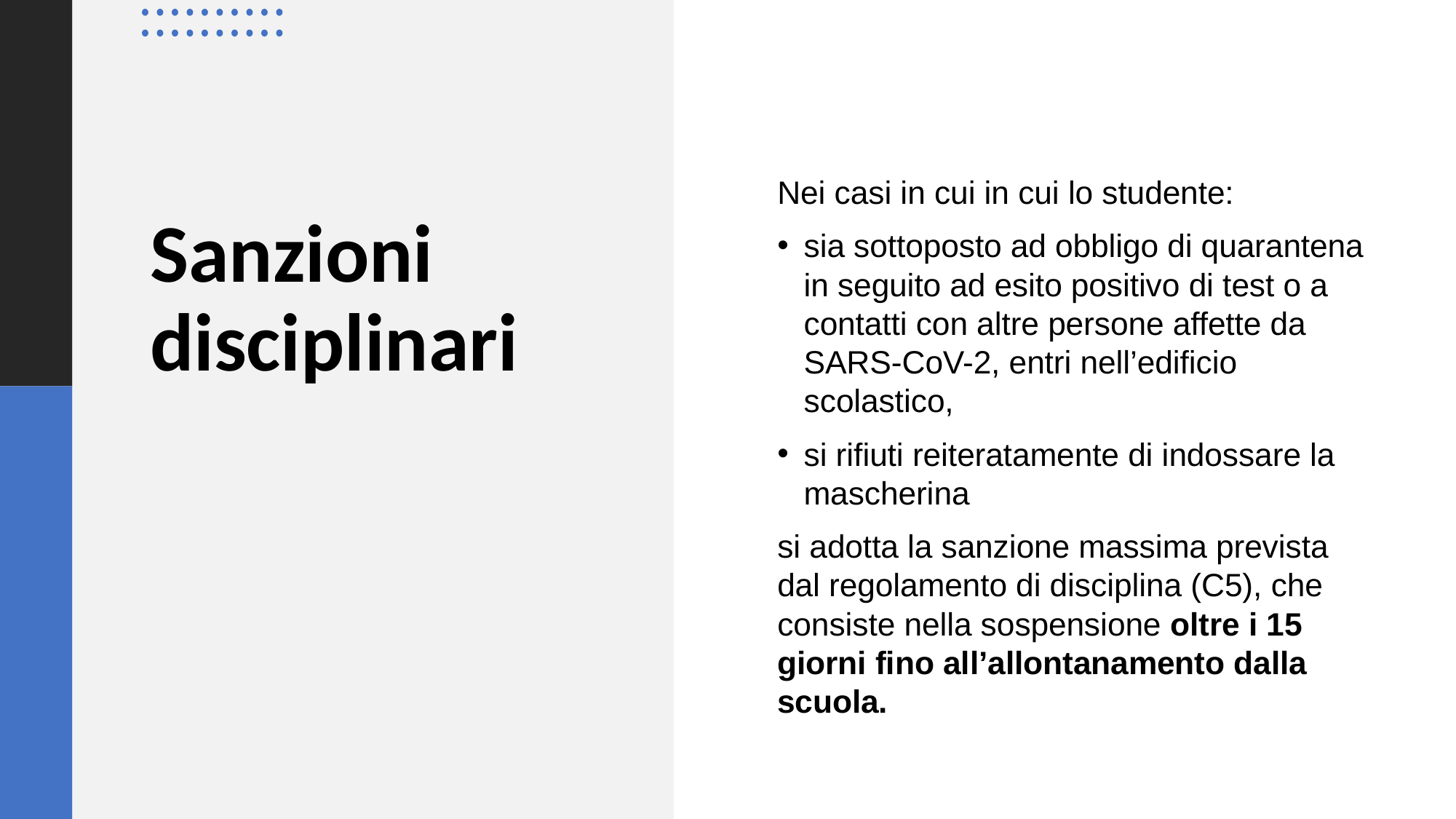

Nei casi in cui in cui lo studente:
sia sottoposto ad obbligo di quarantena in seguito ad esito positivo di test o a contatti con altre persone affette da SARS-CoV-2, entri nell’edificio scolastico,
si rifiuti reiteratamente di indossare la mascherina
si adotta la sanzione massima prevista dal regolamento di disciplina (C5), che consiste nella sospensione oltre i 15 giorni fino all’allontanamento dalla scuola.

Sanzioni disciplinari